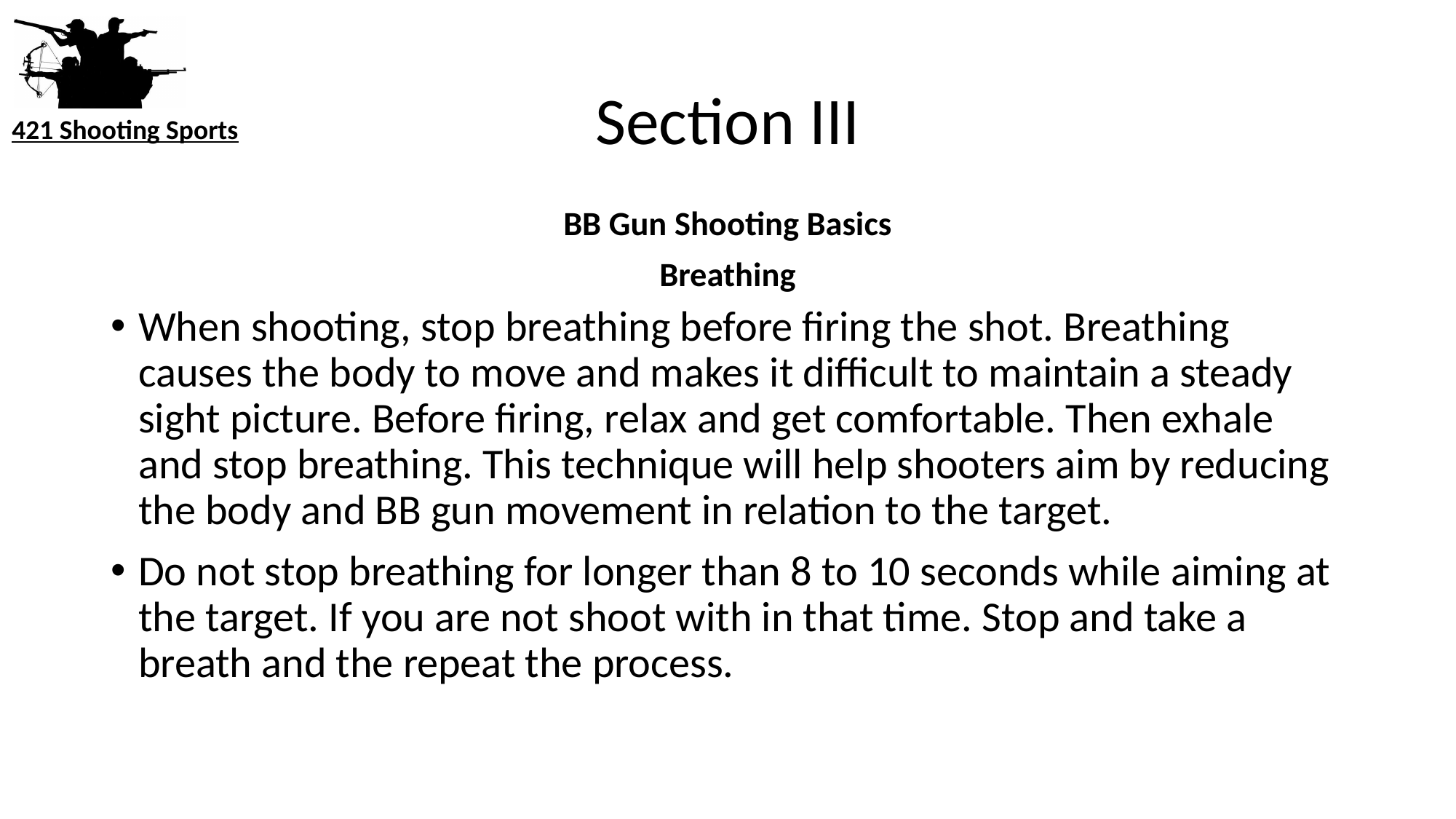

# Section III
BB Gun Shooting Basics
Breathing
When shooting, stop breathing before firing the shot. Breathing causes the body to move and makes it difficult to maintain a steady  sight picture. Before firing, relax and get comfortable. Then exhale and stop breathing. This technique will help shooters aim by reducing the body and BB gun movement in relation to the target.
Do not stop breathing for longer than 8 to 10 seconds while aiming at the target. If you are not shoot with in that time. Stop and take a breath and the repeat the process.